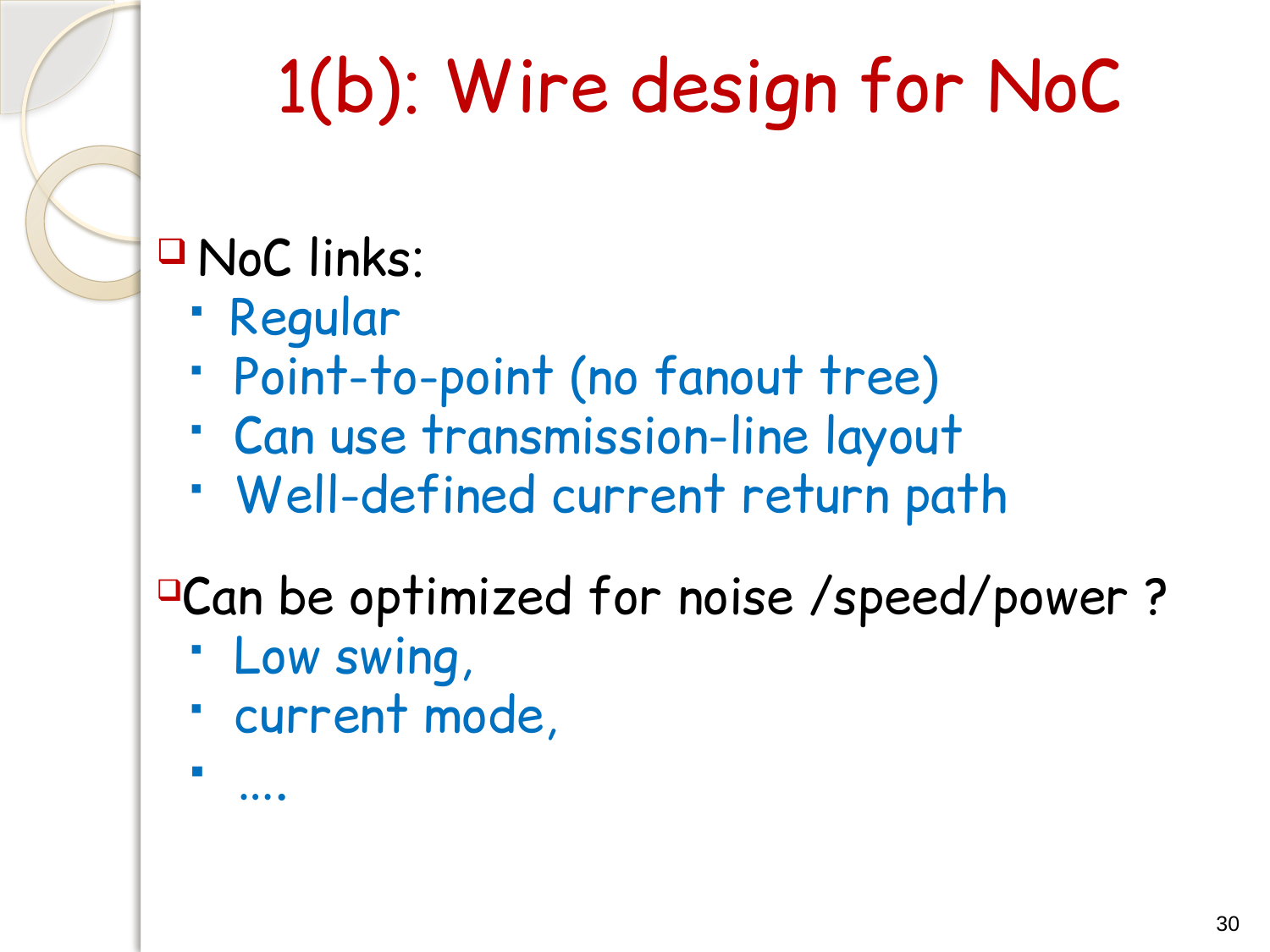

# 1(b): Wire design for NoC
 NoC links:
 Regular
 Point-to-point (no fanout tree)
 Can use transmission-line layout
 Well-defined current return path

Can be optimized for noise /speed/power ?
 Low swing,
 current mode,
 ….
30